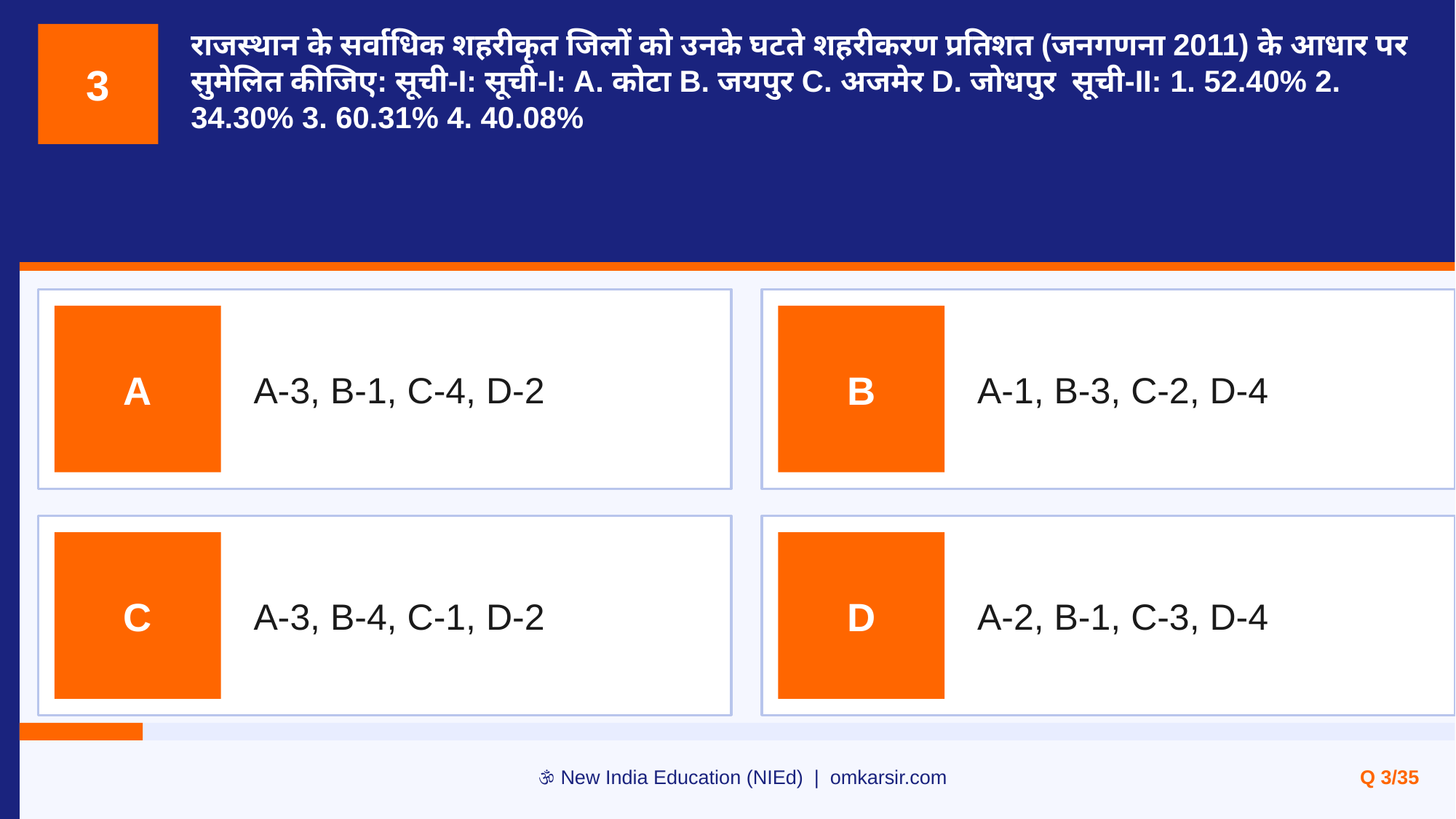

राजस्थान के सर्वाधिक शहरीकृत जिलों को उनके घटते शहरीकरण प्रतिशत (जनगणना 2011) के आधार पर सुमेलित कीजिए: सूची-I: सूची-I: A. कोटा B. जयपुर C. अजमेर D. जोधपुर  सूची-II: 1. 52.40% 2. 34.30% 3. 60.31% 4. 40.08%
3

A-3, B-1, C-4, D-2
A-1, B-3, C-2, D-4
A
B

A-3, B-4, C-1, D-2
A-2, B-1, C-3, D-4
C
D

🕉️ New India Education (NIEd)  |  omkarsir.com
Q 3/35